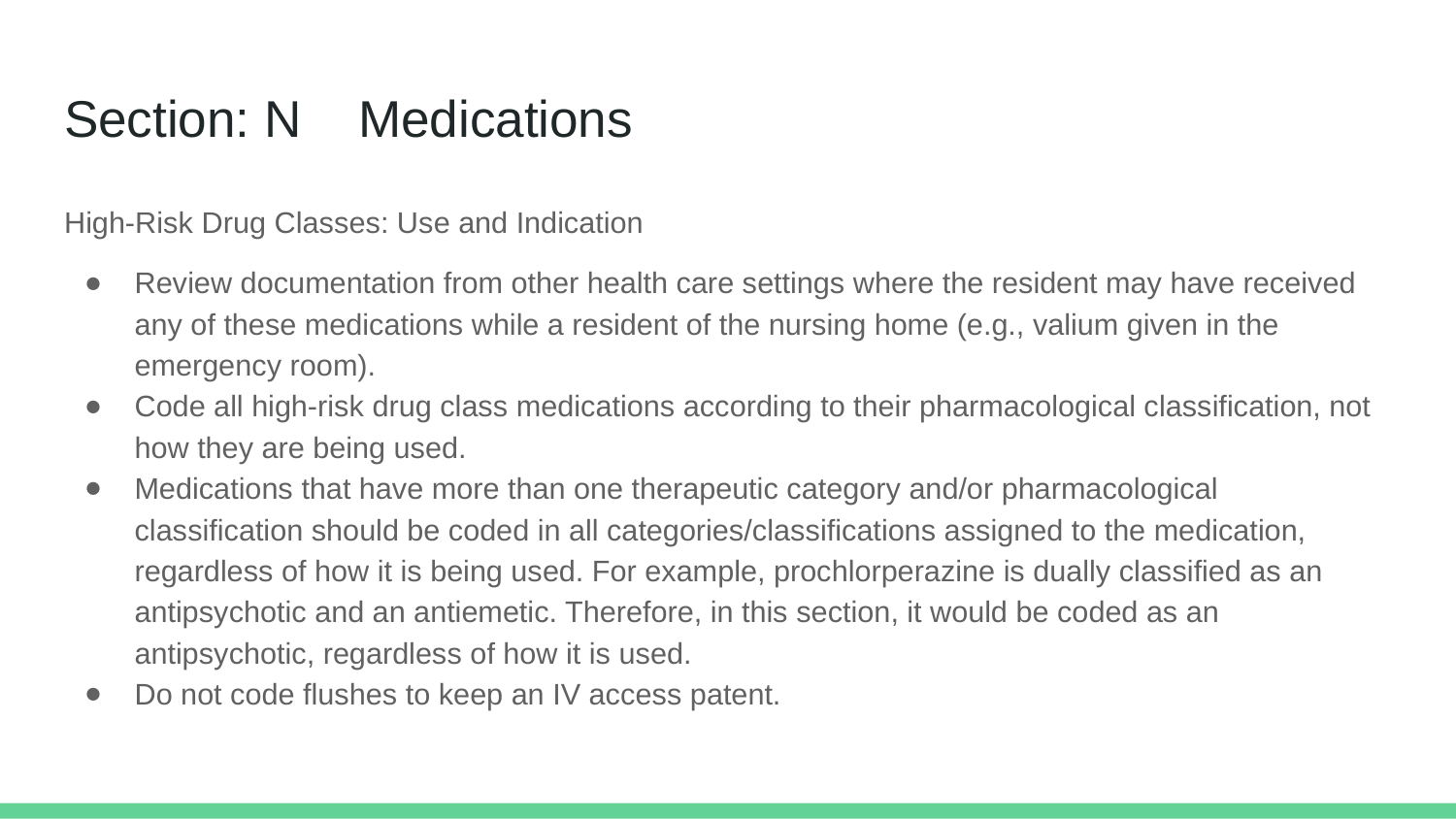

# Section: N    Medications

High-Risk Drug Classes: Use and Indication
Review documentation from other health care settings where the resident may have received any of these medications while a resident of the nursing home (e.g., valium given in the emergency room).
Code all high-risk drug class medications according to their pharmacological classification, not how they are being used.
Medications that have more than one therapeutic category and/or pharmacological classification should be coded in all categories/classifications assigned to the medication, regardless of how it is being used. For example, prochlorperazine is dually classified as an antipsychotic and an antiemetic. Therefore, in this section, it would be coded as an antipsychotic, regardless of how it is used.
Do not code flushes to keep an IV access patent.